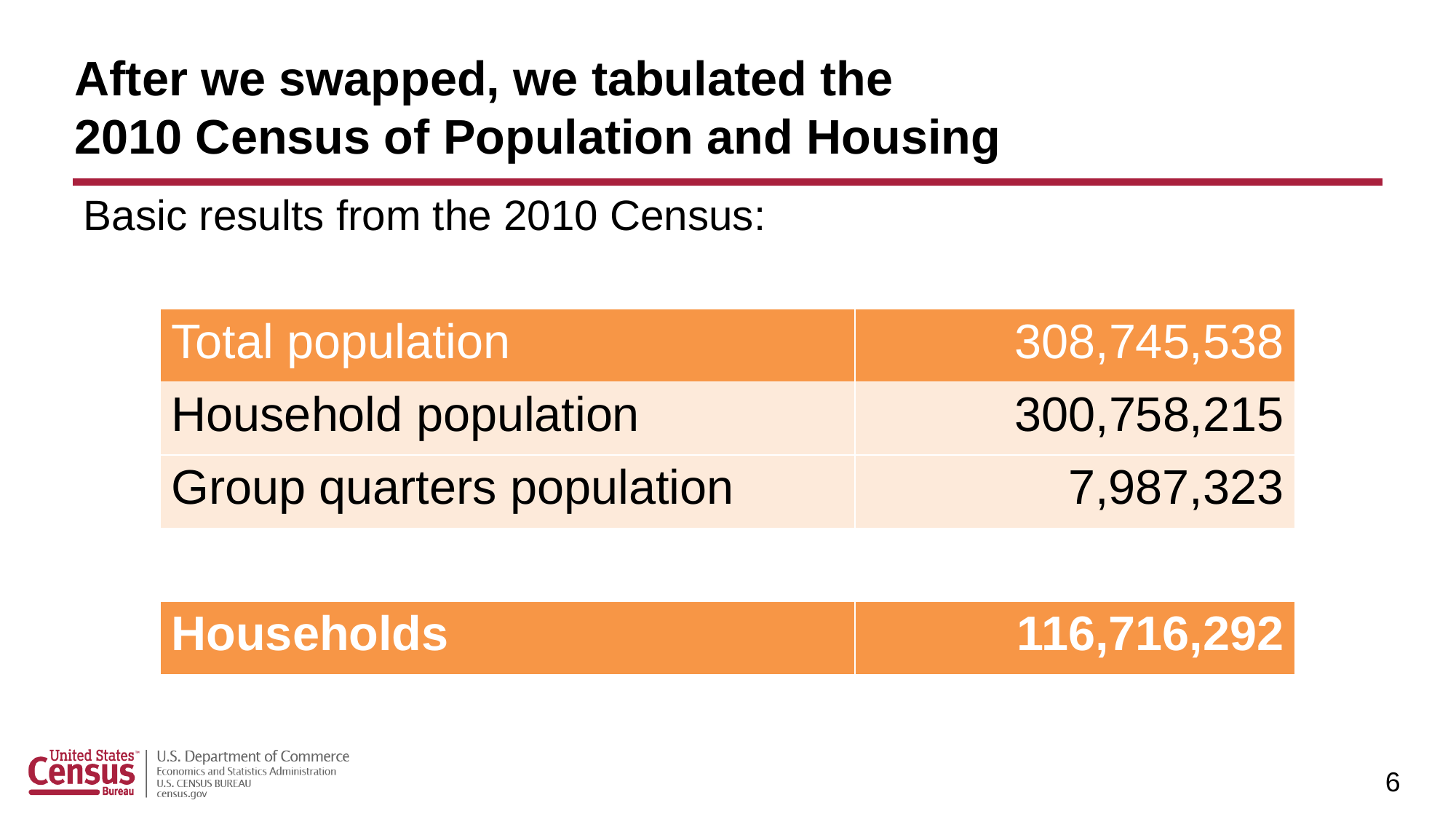

# After we swapped, we tabulated the 2010 Census of Population and Housing
Basic results from the 2010 Census:
| Total population | 308,745,538 |
| --- | --- |
| Household population | 300,758,215 |
| Group quarters population | 7,987,323 |
|  |  |
| Households | 116,716,292 |
6